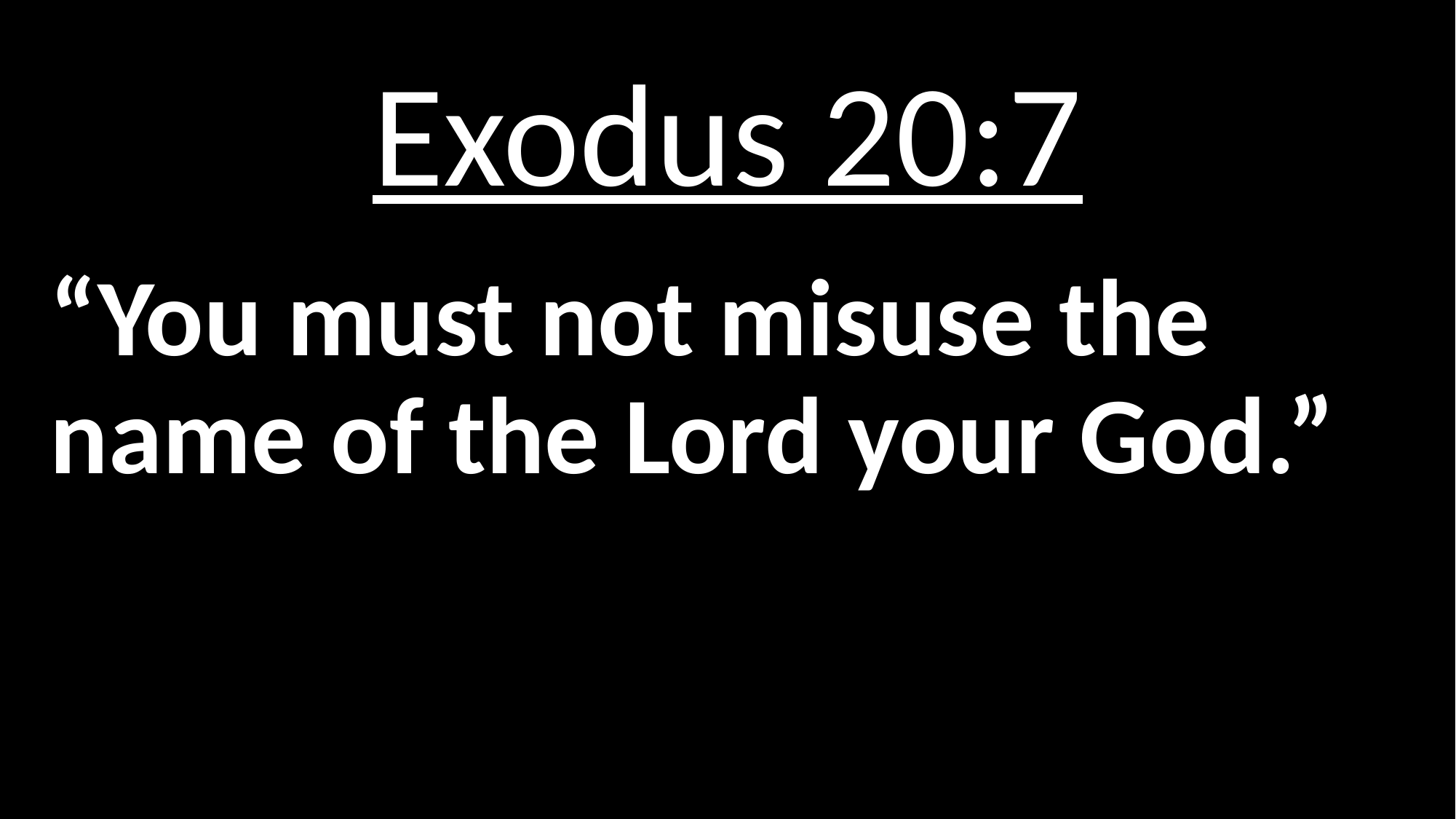

# Exodus 20:7
“You must not misuse the name of the Lord your God.”